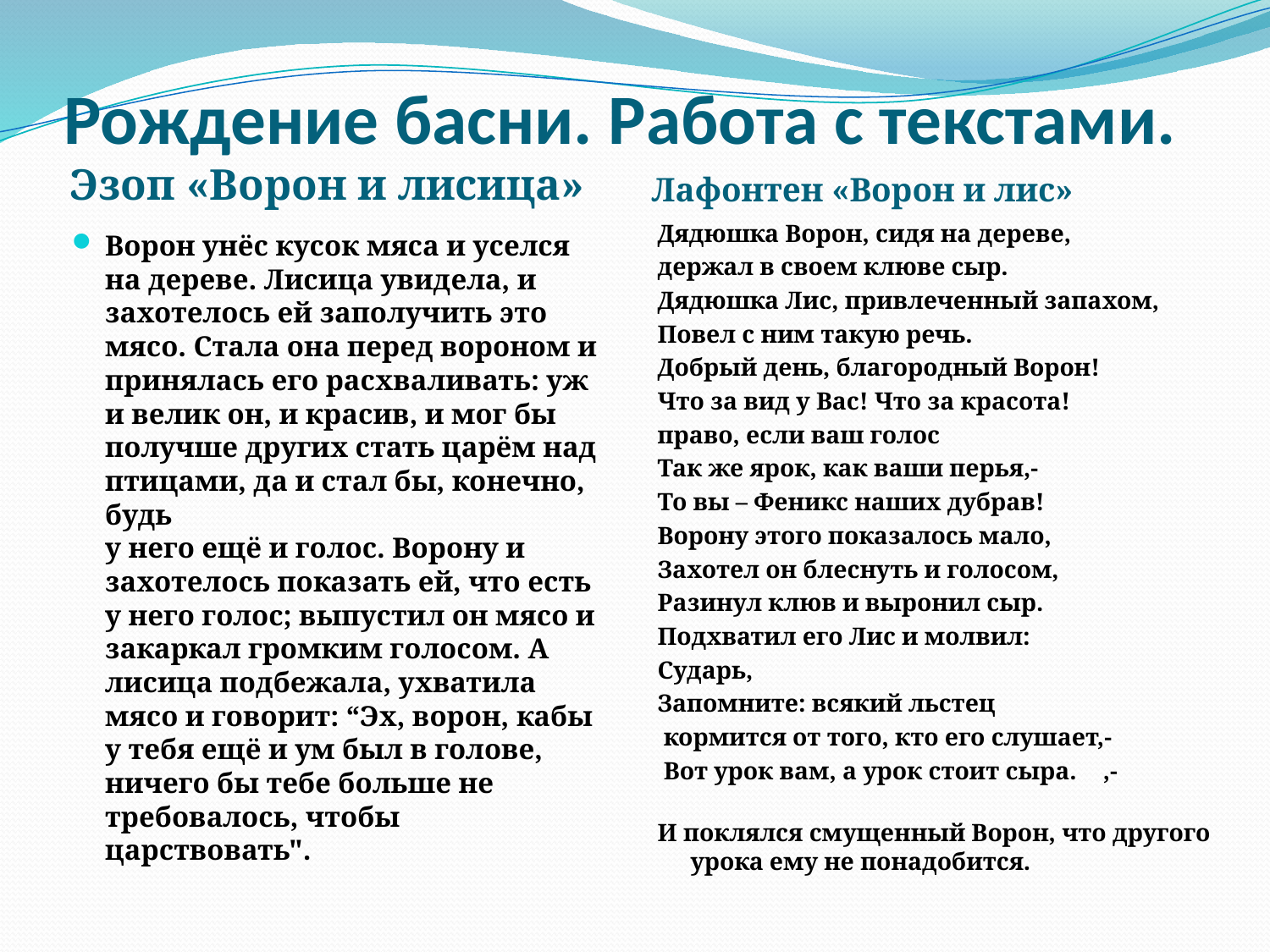

# Рождение басни. Работа с текстами.
Эзоп «Ворон и лисица»
Лафонтен «Ворон и лис»
Дядюшка Ворон, сидя на дереве,
держал в своем клюве сыр.
Дядюшка Лис, привлеченный запахом,
Повел с ним такую речь.
Добрый день, благородный Ворон!
Что за вид у Вас! Что за красота!
право, если ваш голос
Так же ярок, как ваши перья,-
То вы – Феникс наших дубрав!
Ворону этого показалось мало,
Захотел он блеснуть и голосом,
Разинул клюв и выронил сыр.
Подхватил его Лис и молвил:
Сударь,
Запомните: всякий льстец
 кормится от того, кто его слушает,-
 Вот урок вам, а урок стоит сыра. 		 ,-
И поклялся смущенный Ворон, что другого урока ему не понадобится.

Ворон унёс кусок мяса и уселся на дереве. Лисица увидела, и захотелось ей заполучить это мясо. Стала она перед вороном и принялась его расхваливать: уж и велик он, и красив, и мог бы получше других стать царём над птицами, да и стал бы, конечно, будь
у него ещё и голос. Ворону и захотелось показать ей, что есть у него голос; выпустил он мясо и закаркал громким голосом. А лисица подбежала, ухватила мясо и говорит: “Эх, ворон, кабы у тебя ещё и ум был в голове, ничего бы тебе больше не требовалось, чтобы царствовать".